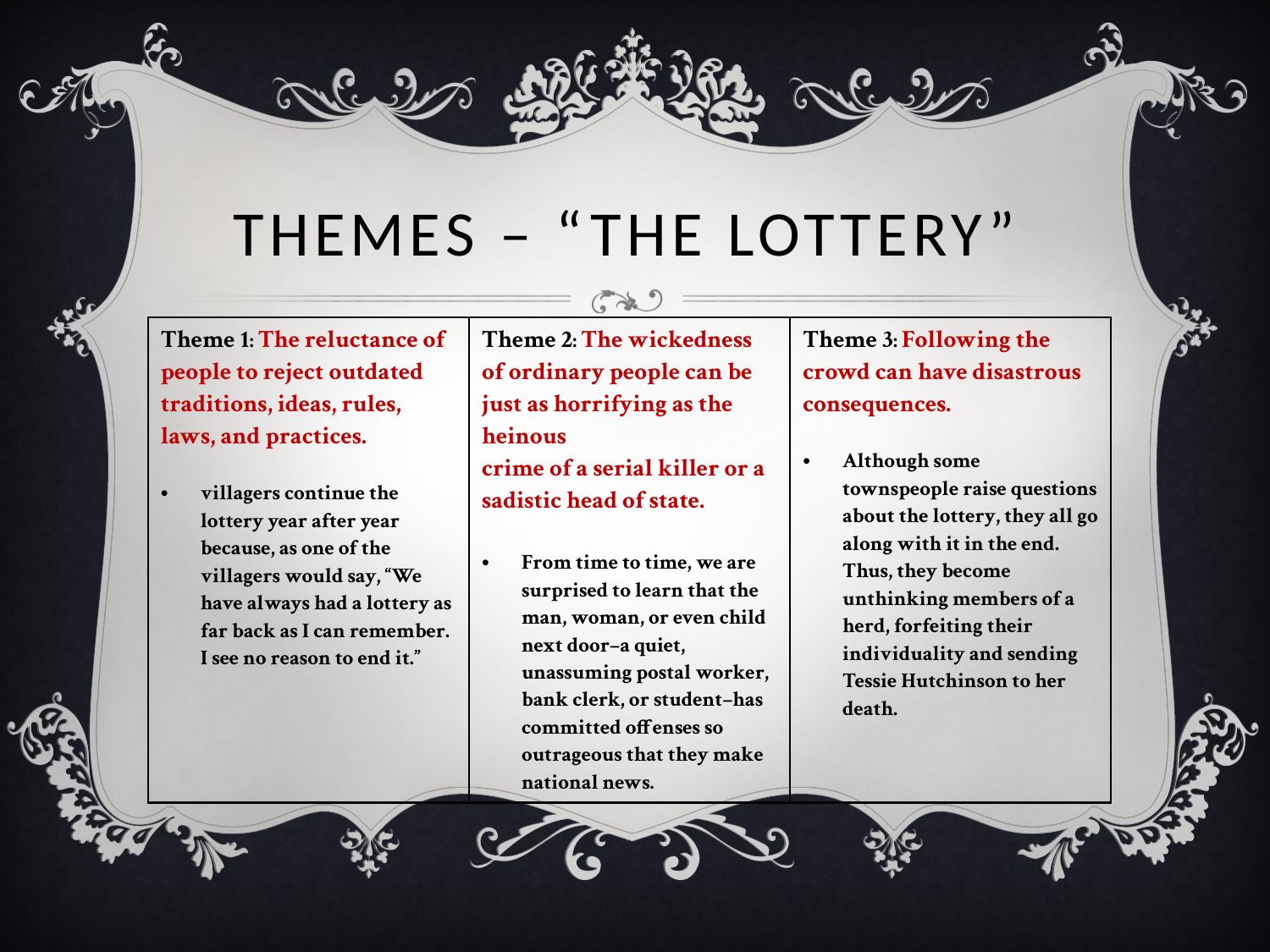

# Themes – “The lottery”
| Theme 1: The reluctance of people to reject outdated traditions, ideas, rules, laws, and practices. villagers continue the lottery year after year because, as one of the villagers would say, “We have always had a lottery as far back as I can remember. I see no reason to end it.” | Theme 2: The wickedness of ordinary people can be just as horrifying as the heinous crime of a serial killer or a sadistic head of state. From time to time, we are surprised to learn that the man, woman, or even child next door–a quiet, unassuming postal worker, bank clerk, or student–has committed offenses so outrageous that they make national news. | Theme 3: Following the crowd can have disastrous consequences. Although some townspeople raise questions about the lottery, they all go along with it in the end. Thus, they become unthinking members of a herd, forfeiting their individuality and sending Tessie Hutchinson to her death. |
| --- | --- | --- |